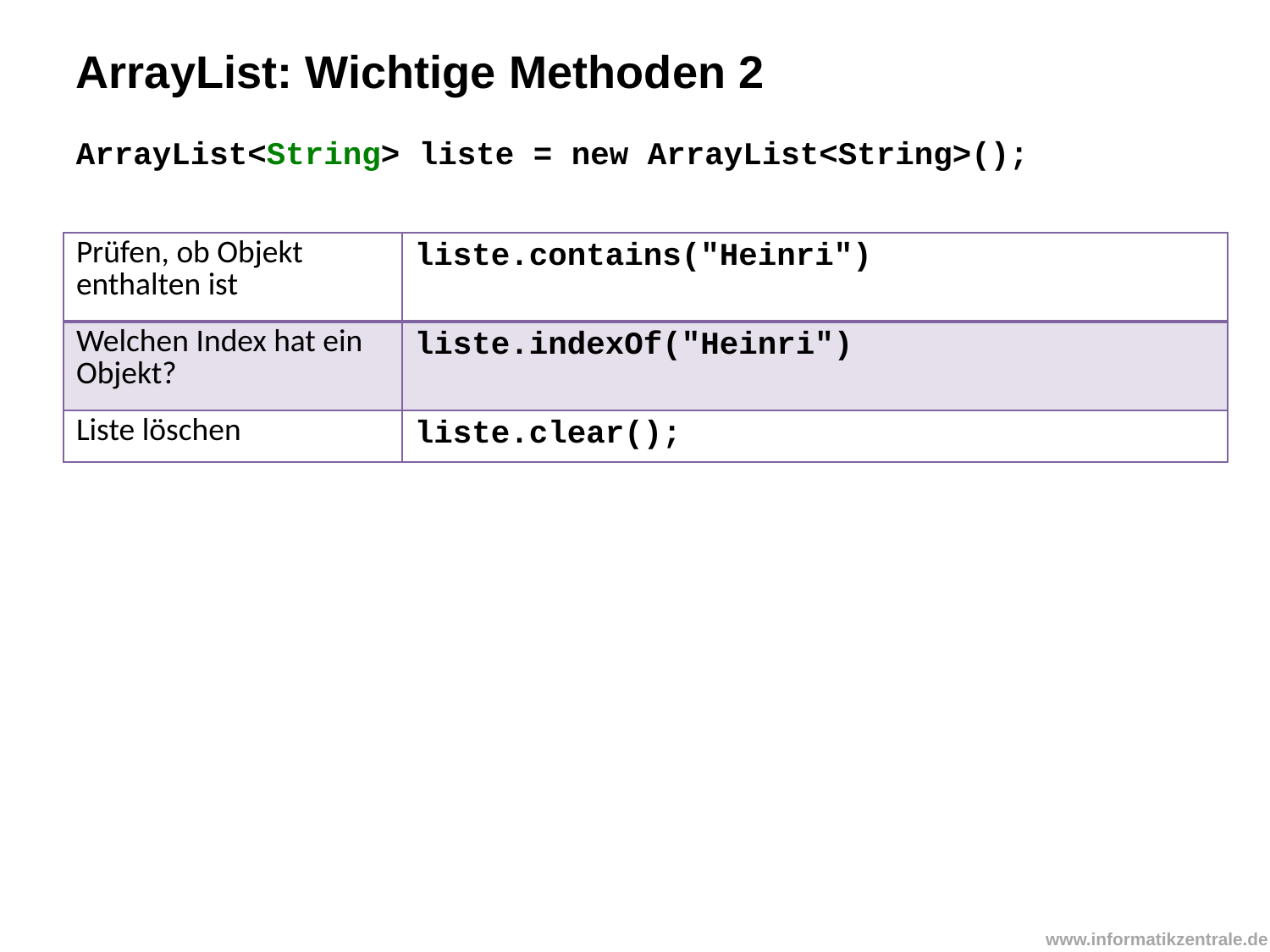

ArrayList: Wichtige Methoden 2
ArrayList<String> liste = new ArrayList<String>();
| Prüfen, ob Objekt enthalten ist | liste.contains("Heinri") |
| --- | --- |
| Welchen Index hat ein Objekt? | liste.indexOf("Heinri") |
| Liste löschen | liste.clear(); |